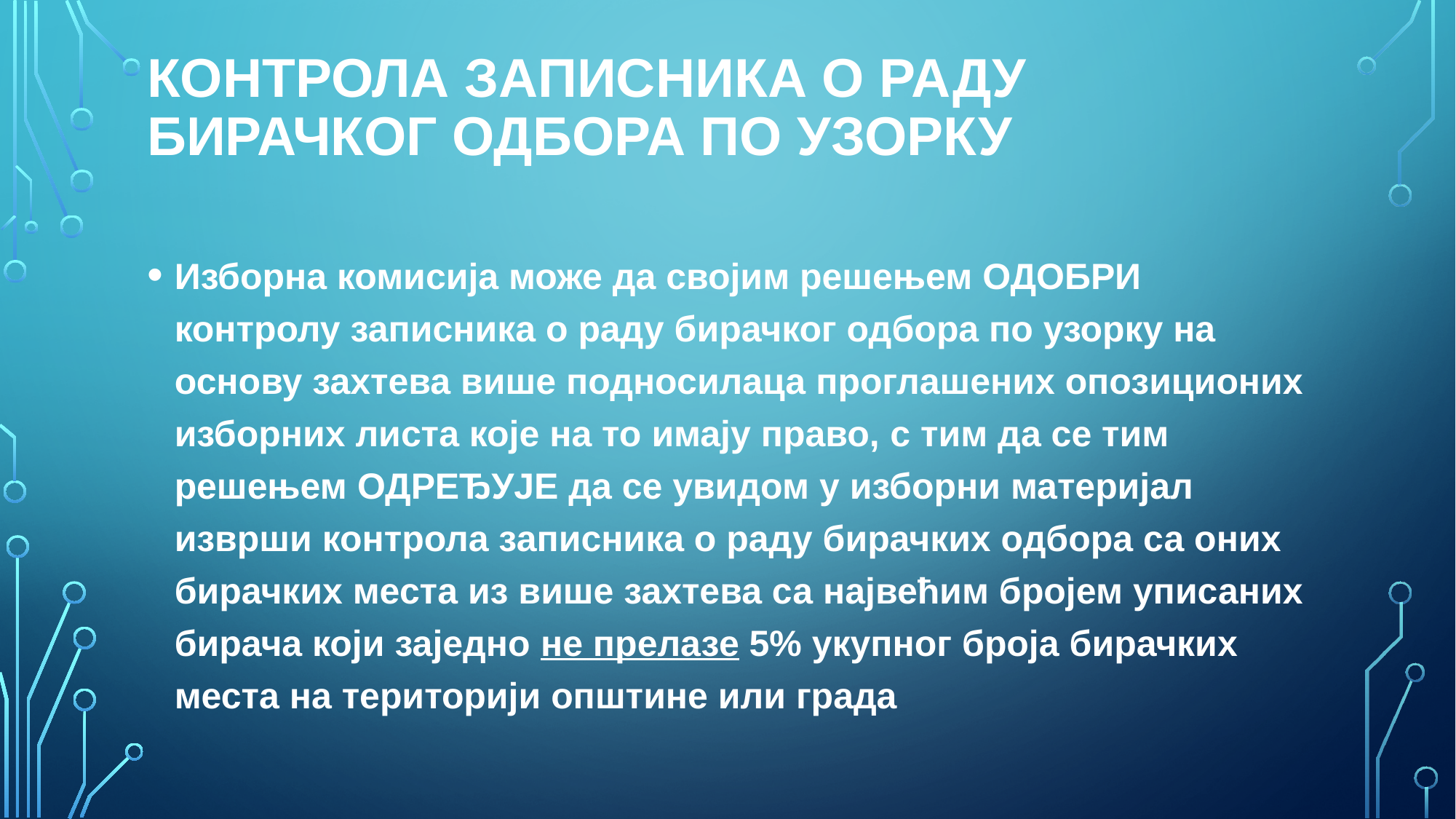

# Контрола записника о раду бирачког одбора по узорку
Изборна комисија може да својим решењем ОДОБРИ контролу записника о раду бирачког одбора по узорку на основу захтева више подносилаца проглашених опозиционих изборних листа које на то имају право, с тим да се тим решењем ОДРЕЂУЈЕ да се увидом у изборни материјал изврши контрола записника о раду бирачких одбора са оних бирачких места из више захтева са највећим бројем уписаних бирача који заједно не прелазе 5% укупног броја бирачких места на територији општине или града